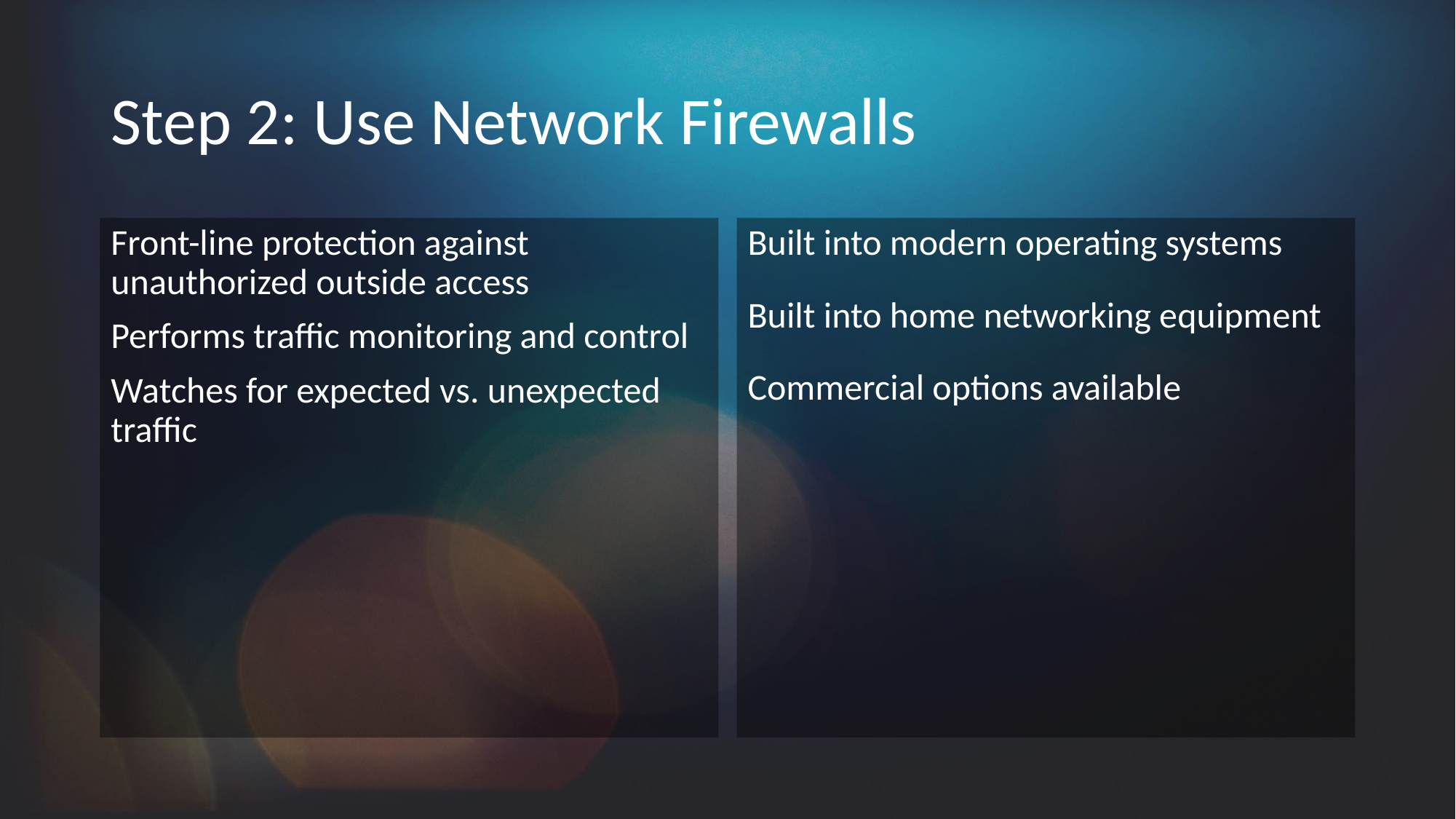

# Step 2: Use Network Firewalls
Front-line protection against unauthorized outside access
Performs traffic monitoring and control
Watches for expected vs. unexpected traffic
Built into modern operating systems
Built into home networking equipment
Commercial options available